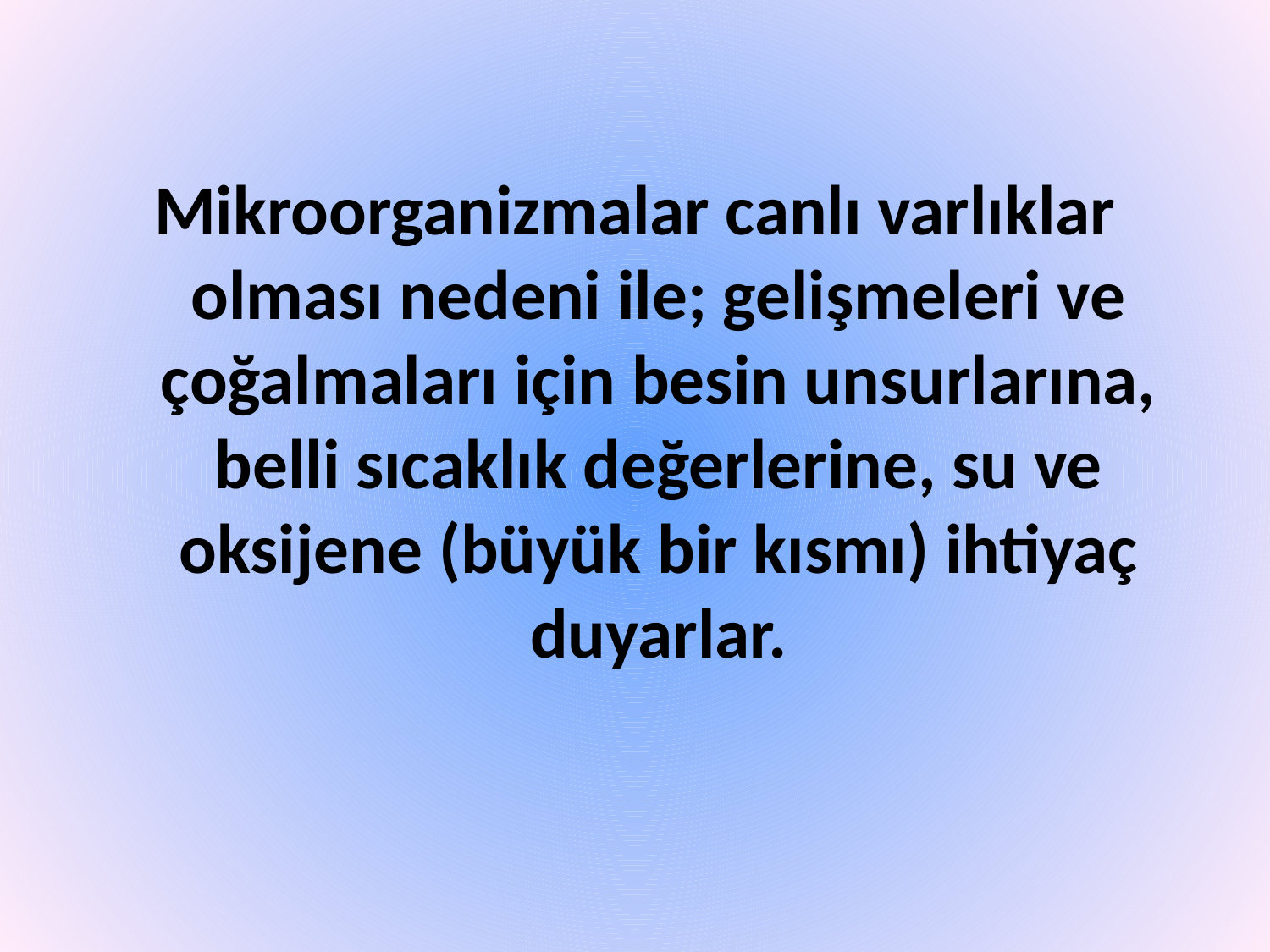

Mikroorganizmalar canlı varlıklar olması nedeni ile; gelişmeleri ve çoğalmaları için besin unsurlarına, belli sıcaklık değerlerine, su ve oksijene (büyük bir kısmı) ihtiyaç duyarlar.